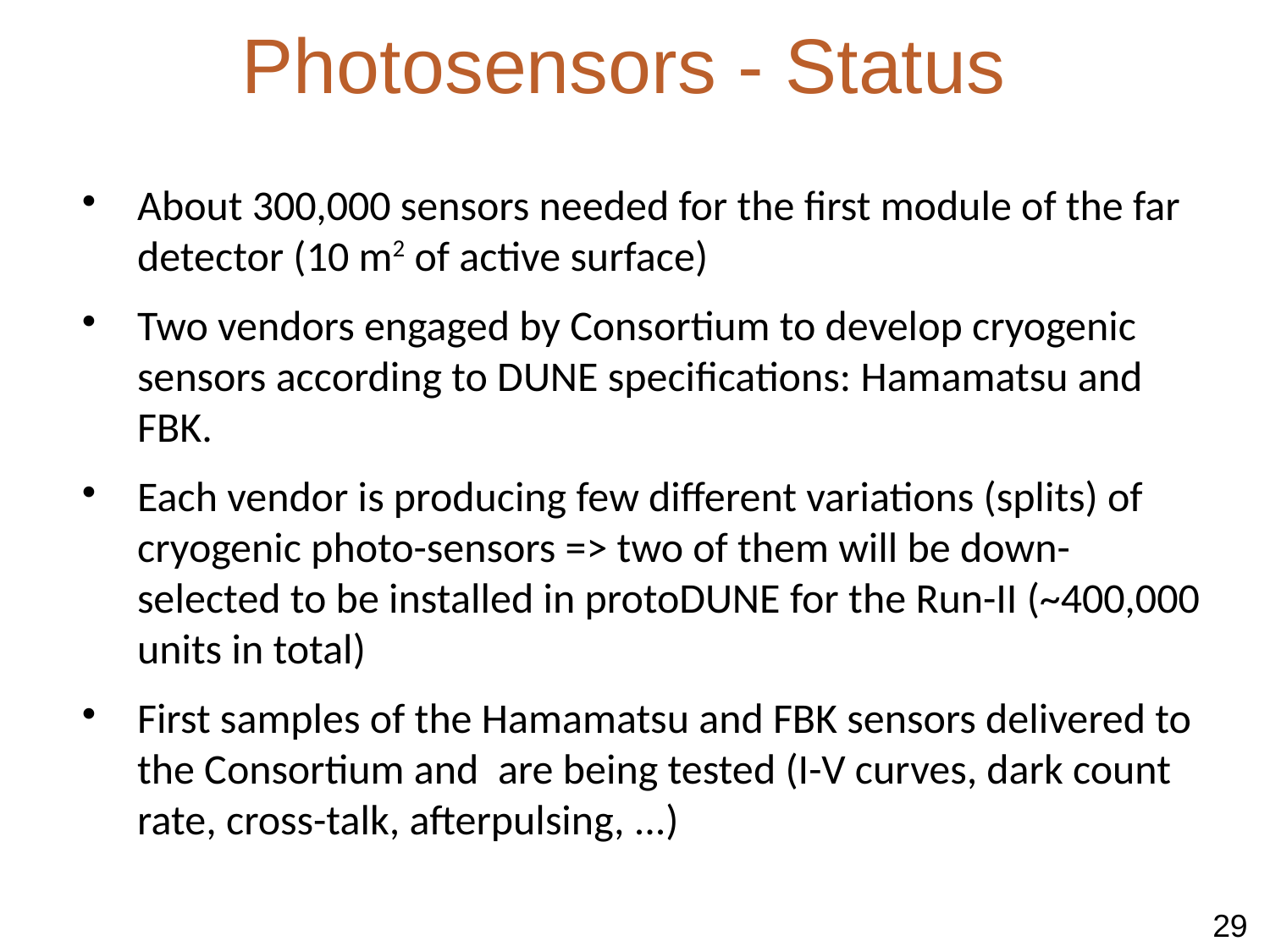

Photosensors - Status
About 300,000 sensors needed for the first module of the far detector (10 m2 of active surface)
Two vendors engaged by Consortium to develop cryogenic sensors according to DUNE specifications: Hamamatsu and FBK.
Each vendor is producing few different variations (splits) of cryogenic photo-sensors => two of them will be down-selected to be installed in protoDUNE for the Run-II (~400,000 units in total)
First samples of the Hamamatsu and FBK sensors delivered to the Consortium and  are being tested (I-V curves, dark count rate, cross-talk, afterpulsing, ...)
29